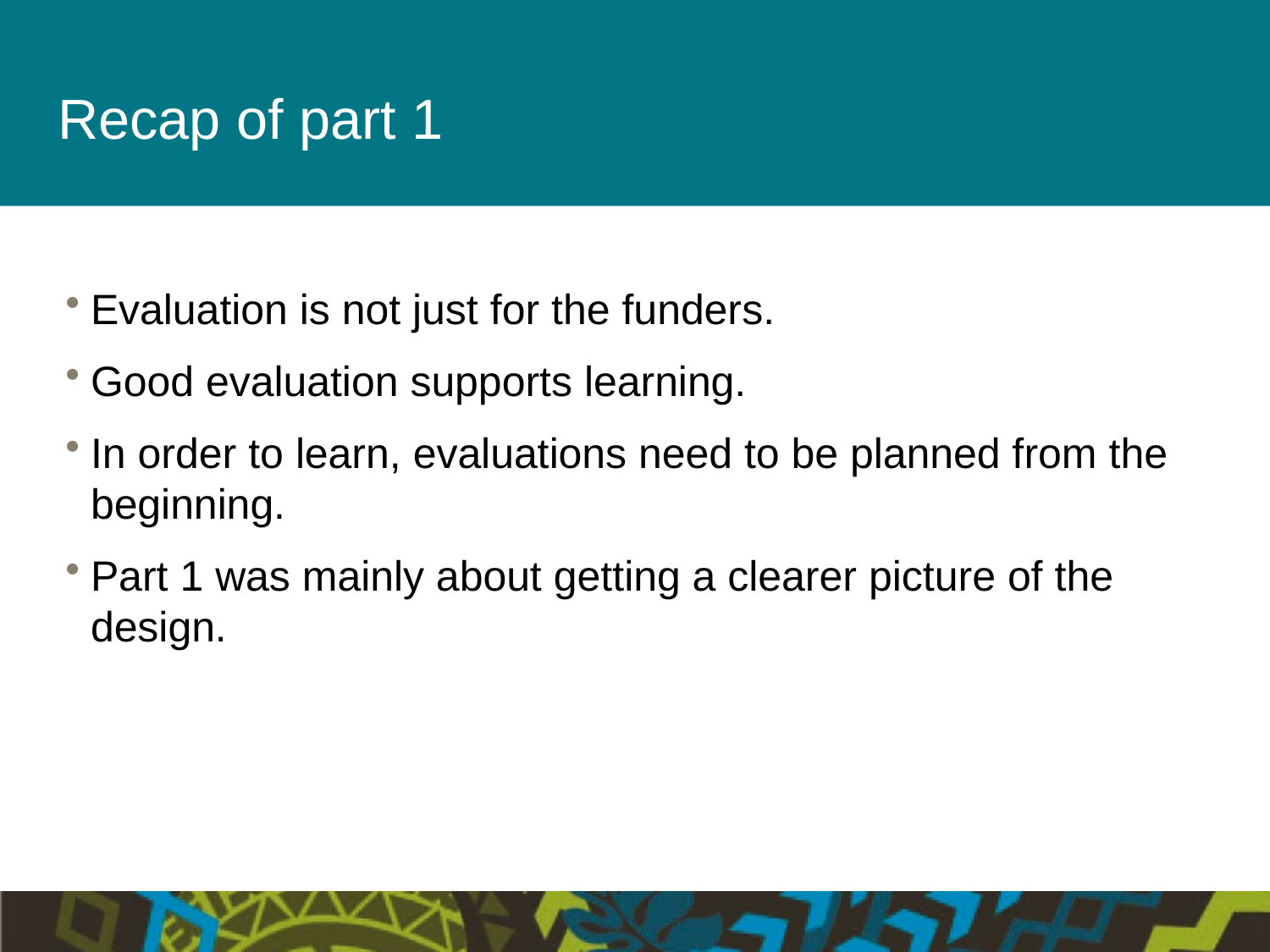

# Recap of part 1
Evaluation is not just for the funders.
Good evaluation supports learning.
In order to learn, evaluations need to be planned from the beginning.
Part 1 was mainly about getting a clearer picture of the design.